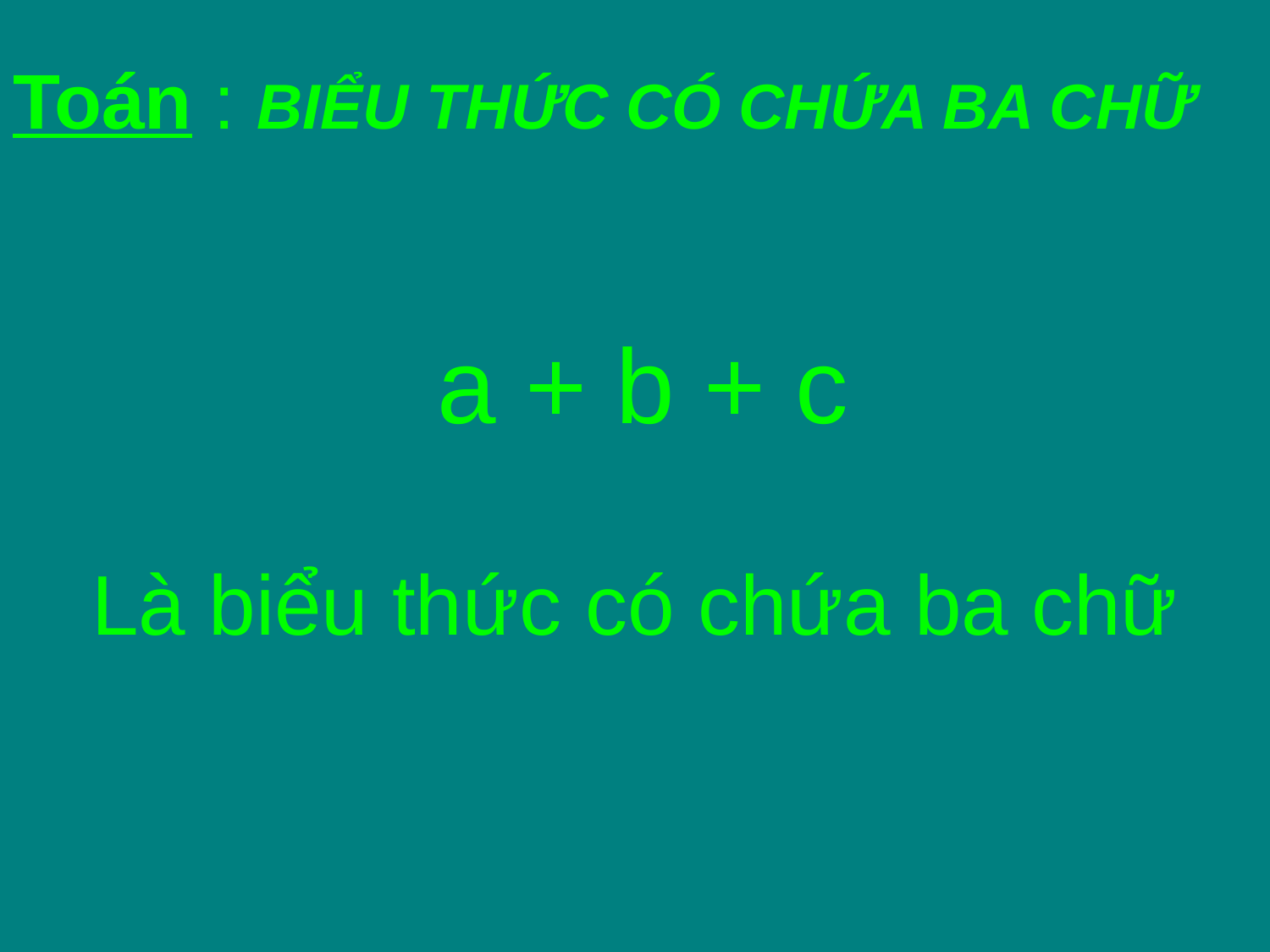

# Toán : BIỂU THỨC CÓ CHỨA BA CHỮ

 a + b + c

Là biểu thức có chứa ba chữ